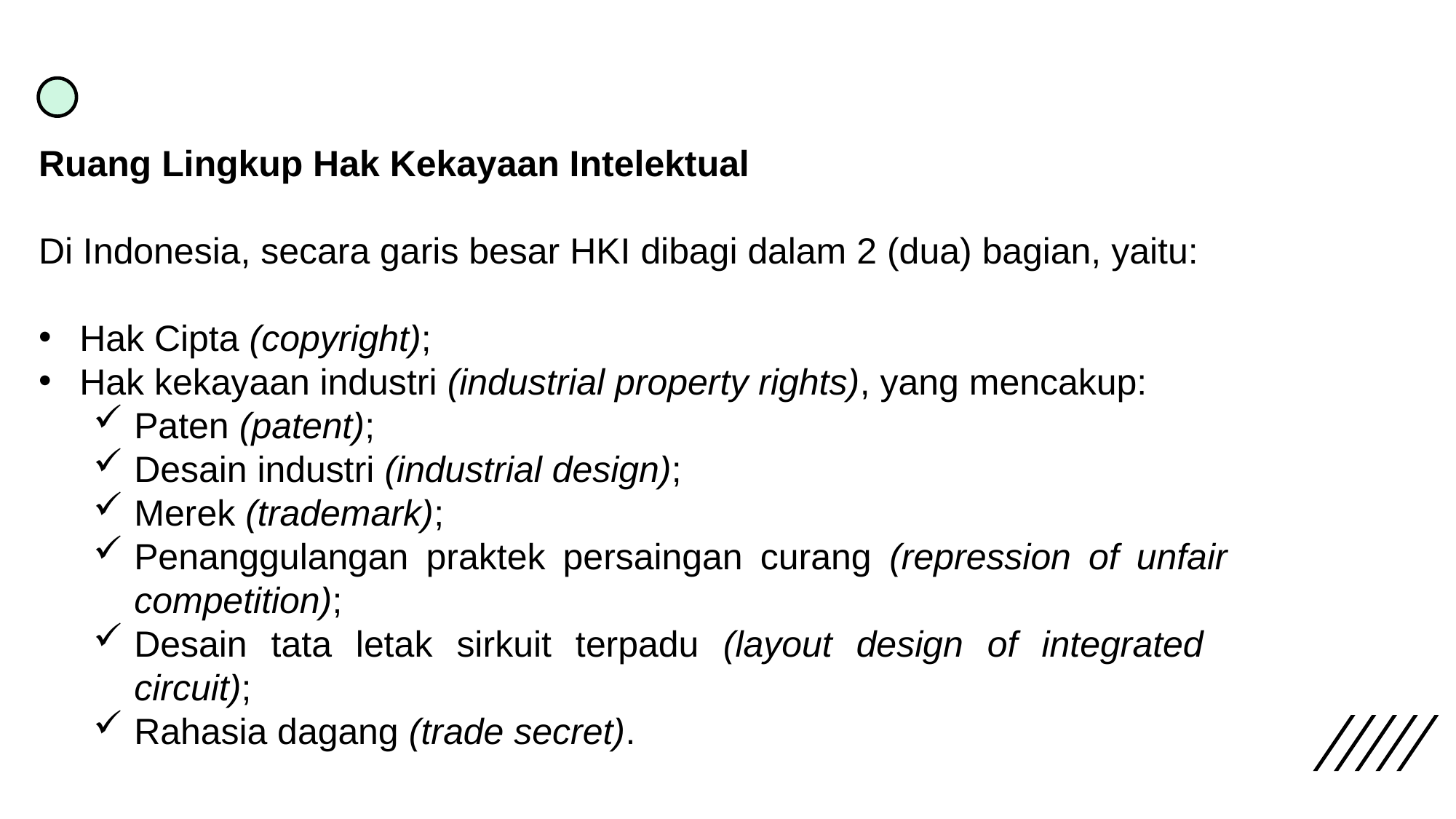

Ruang Lingkup Hak Kekayaan Intelektual

Di Indonesia, secara garis besar HKI dibagi dalam 2 (dua) bagian, yaitu:

Hak Cipta (copyright);
Hak kekayaan industri (industrial property rights), yang mencakup:
Paten (patent);
Desain industri (industrial design);
Merek (trademark);
Penanggulangan praktek persaingan curang (repression of unfair competition);
Desain tata letak sirkuit terpadu (layout design of integrated  circuit);
Rahasia dagang (trade secret).